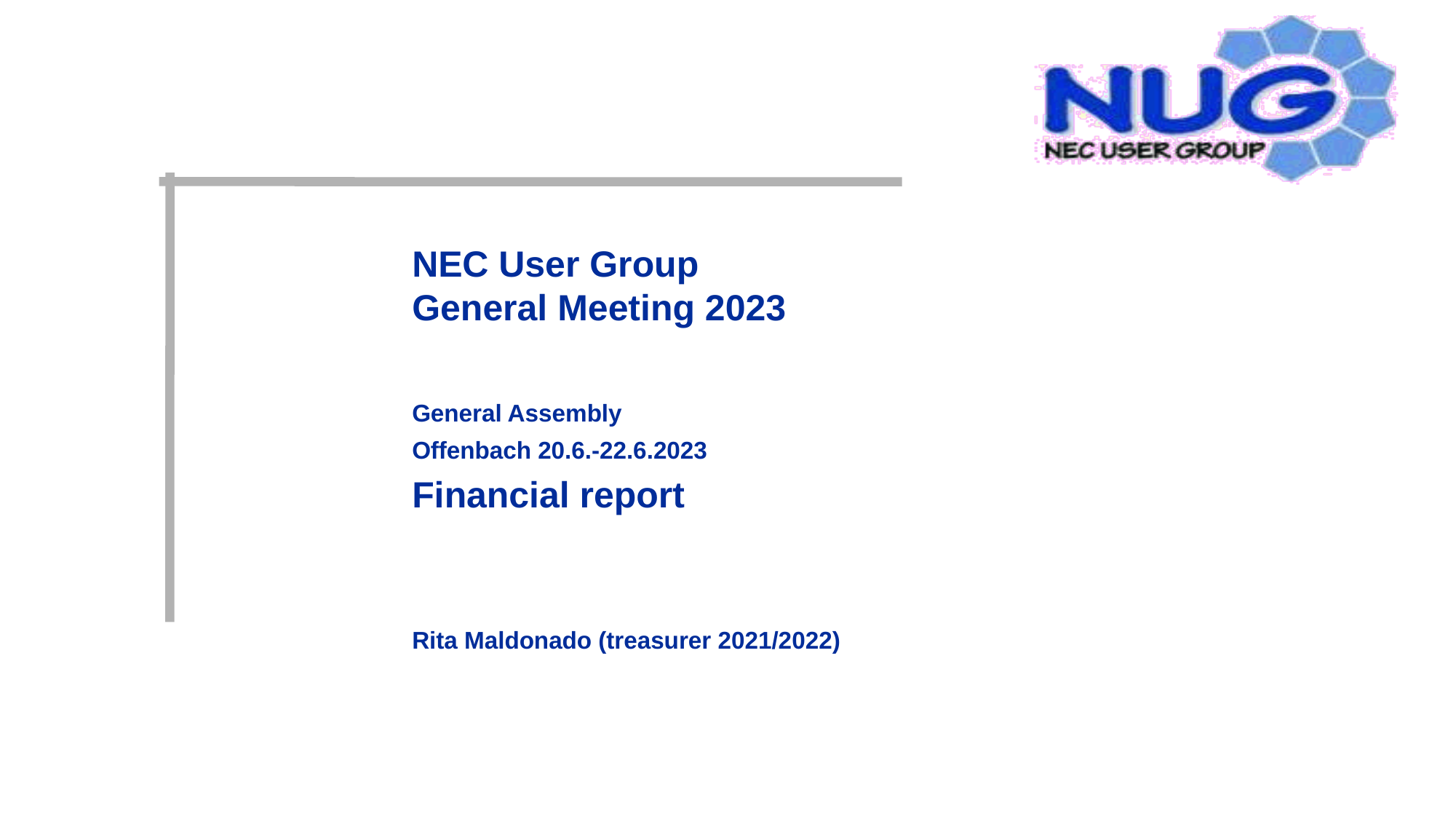

# NEC User Group General Meeting 2023
General Assembly
Offenbach 20.6.-22.6.2023
Financial report

Rita Maldonado (treasurer 2021/2022)